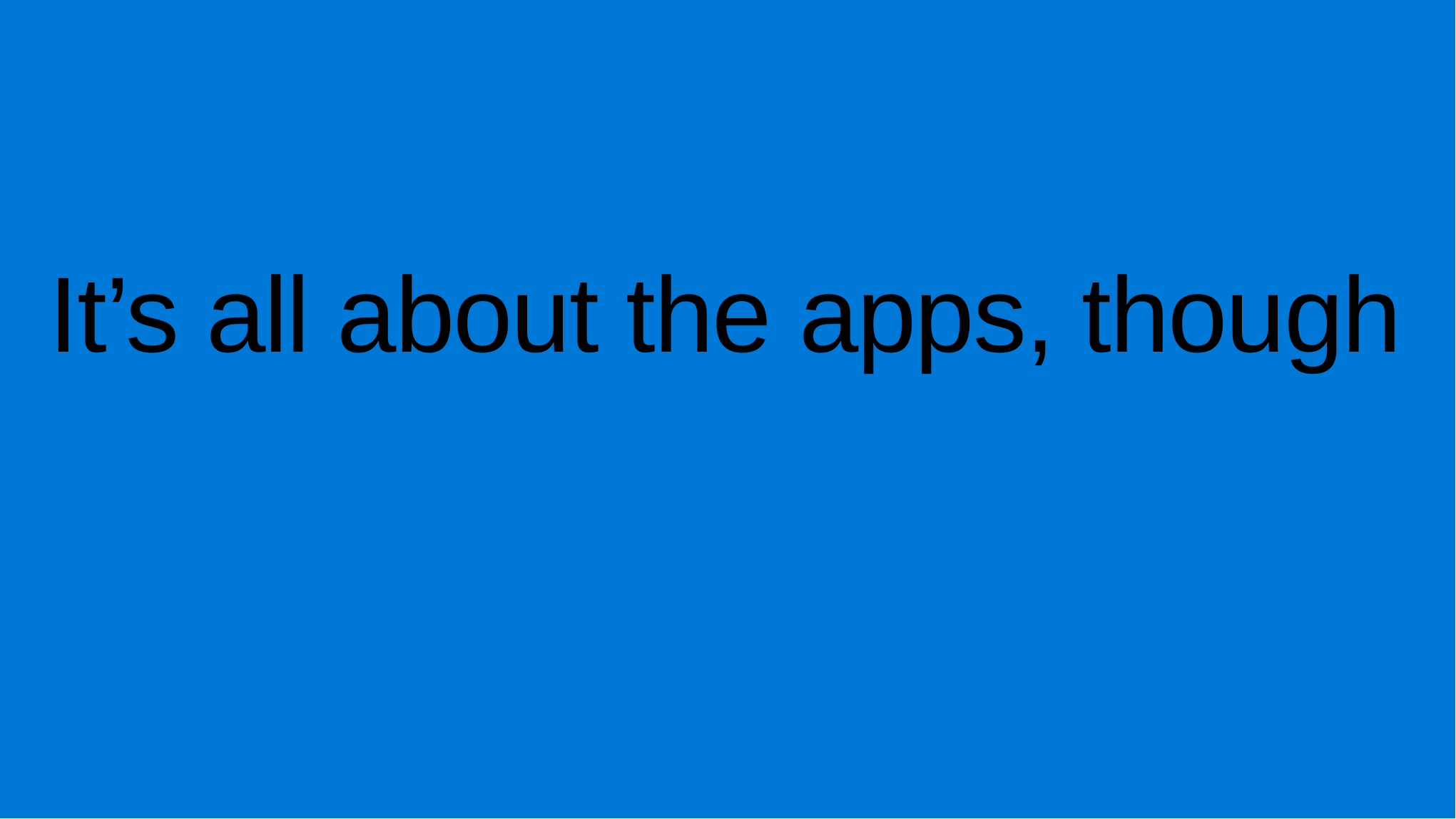

# It’s all about the apps, though